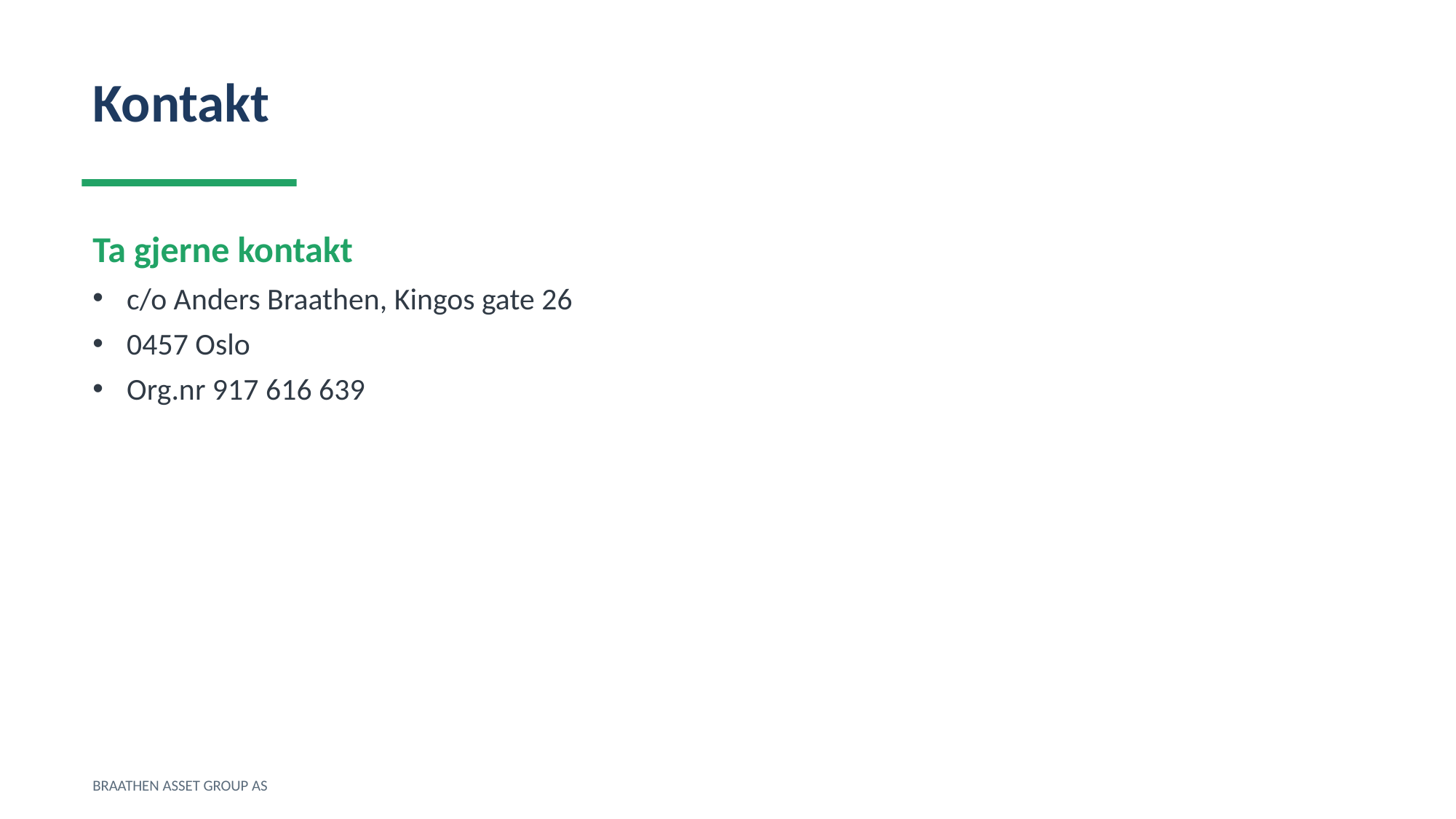

Kontakt

Ta gjerne kontakt
c/o Anders Braathen, Kingos gate 26
0457 Oslo
Org.nr 917 616 639
BRAATHEN ASSET GROUP AS